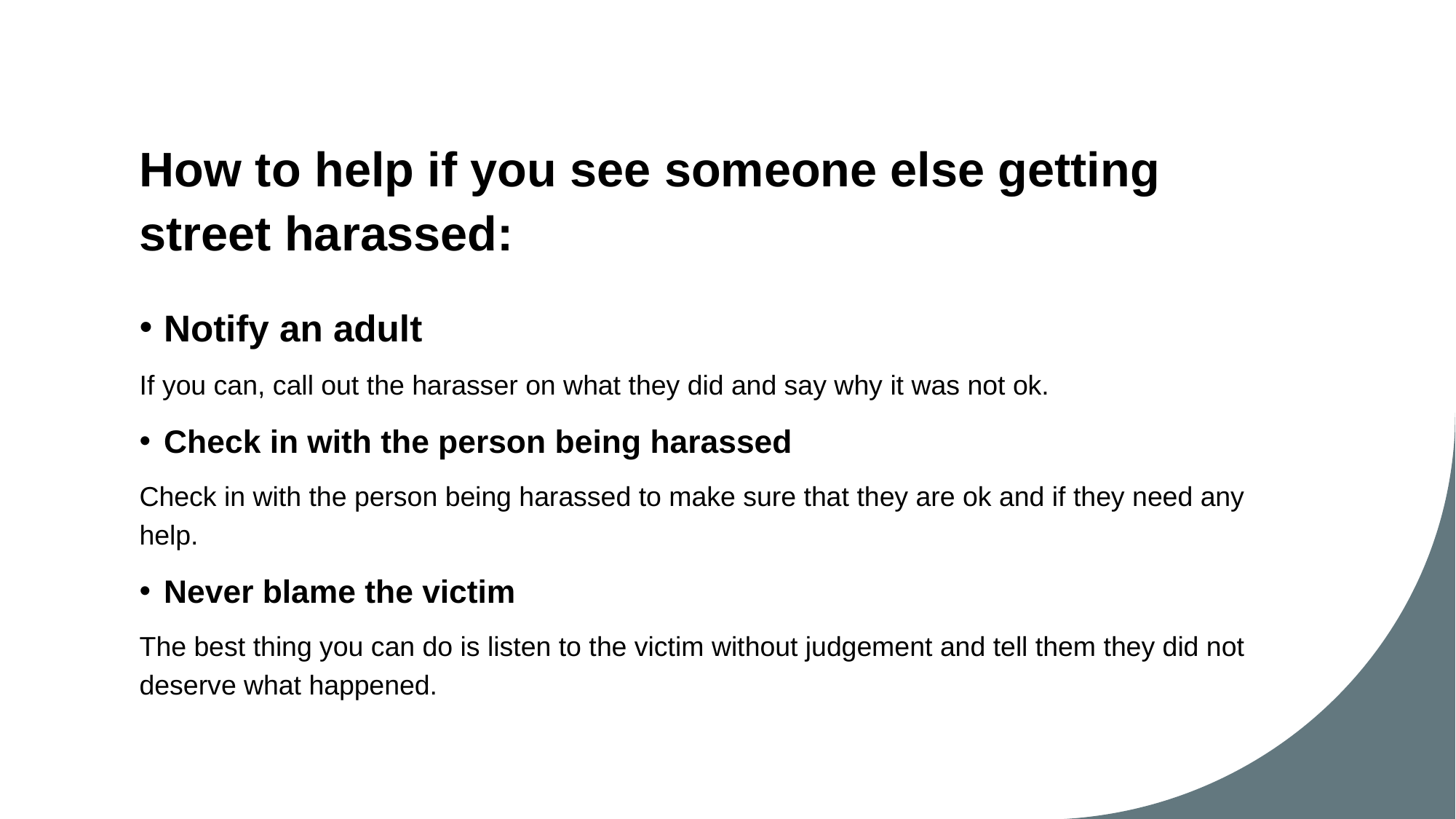

# How to help if you see someone else getting street harassed:
Notify an adult
If you can, call out the harasser on what they did and say why it was not ok.
Check in with the person being harassed
Check in with the person being harassed to make sure that they are ok and if they need any help.
Never blame the victim
The best thing you can do is listen to the victim without judgement and tell them they did not deserve what happened.